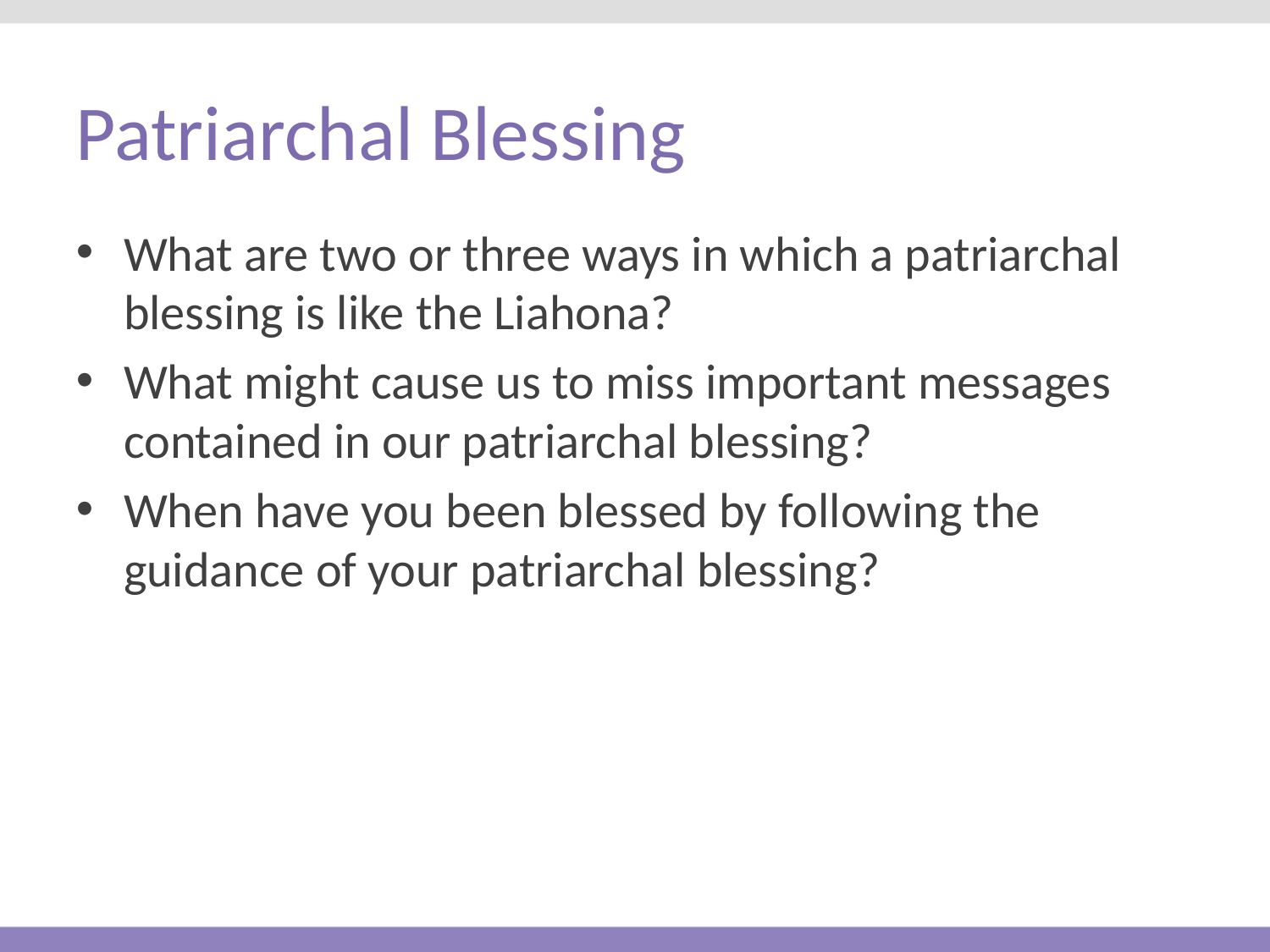

# Patriarchal Blessing
What are two or three ways in which a patriarchal blessing is like the Liahona?
What might cause us to miss important messages contained in our patriarchal blessing?
When have you been blessed by following the guidance of your patriarchal blessing?